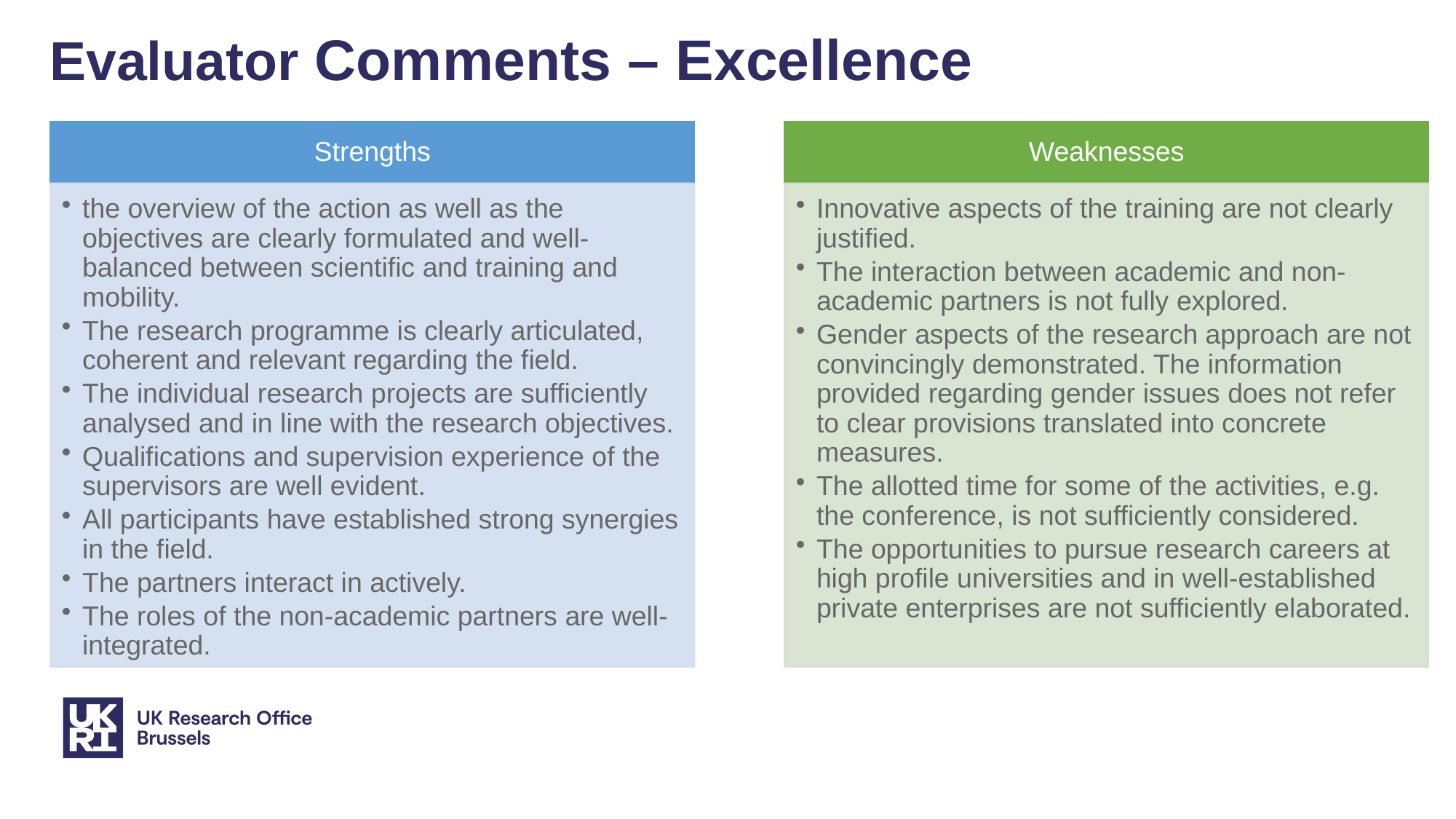

Evaluator Comments – Excellence
Strengths
the overview of the action as well as the objectives are clearly formulated and well-balanced between scientific and training and mobility.
The research programme is clearly articulated, coherent and relevant regarding the field.
The individual research projects are sufficiently analysed and in line with the research objectives.
Qualifications and supervision experience of the supervisors are well evident.
All participants have established strong synergies in the field.
The partners interact in actively.
The roles of the non-academic partners are well-integrated.
Weaknesses
Innovative aspects of the training are not clearly justified.
The interaction between academic and non-academic partners is not fully explored.
Gender aspects of the research approach are not convincingly demonstrated. The information provided regarding gender issues does not refer to clear provisions translated into concrete measures.
The allotted time for some of the activities, e.g. the conference, is not sufficiently considered.
The opportunities to pursue research careers at high profile universities and in well-established private enterprises are not sufficiently elaborated.